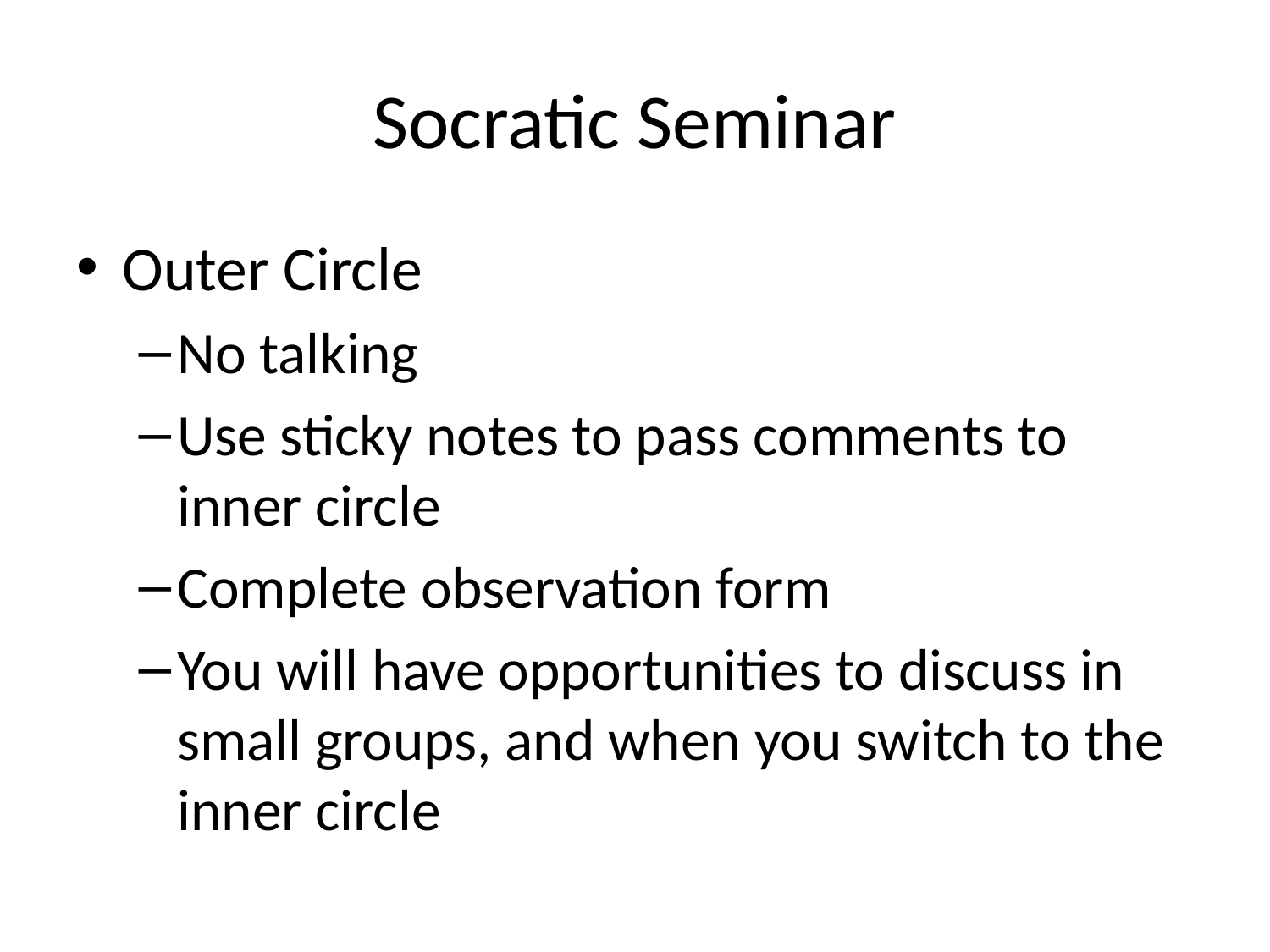

# Socratic Seminar
Outer Circle
No talking
Use sticky notes to pass comments to inner circle
Complete observation form
You will have opportunities to discuss in small groups, and when you switch to the inner circle